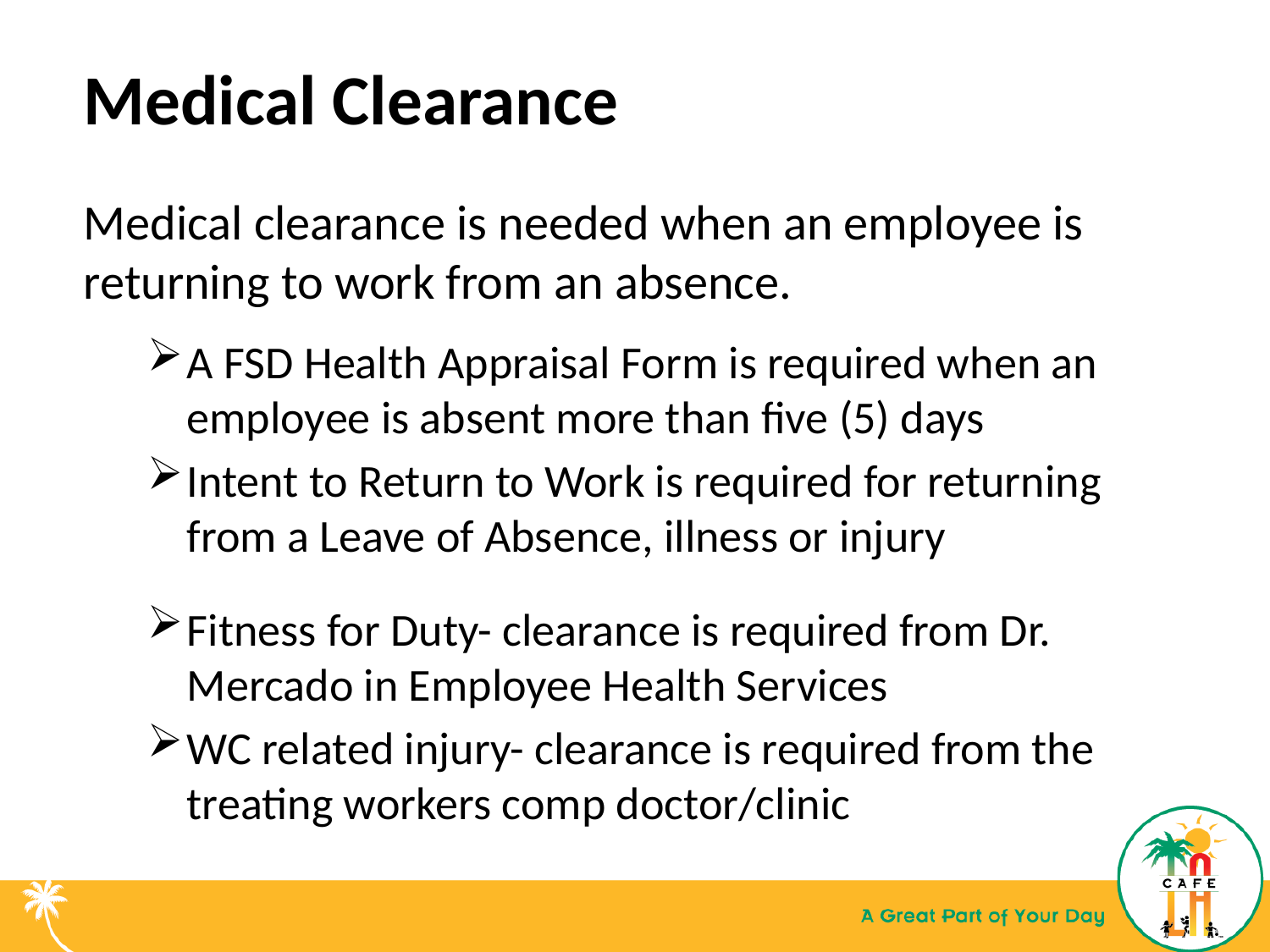

Medical Clearance
Medical clearance is needed when an employee is returning to work from an absence.

A FSD Health Appraisal Form is required when an employee is absent more than five (5) days
Intent to Return to Work is required for returning from a Leave of Absence, illness or injury

Fitness for Duty- clearance is required from Dr. Mercado in Employee Health Services
WC related injury- clearance is required from the treating workers comp doctor/clinic